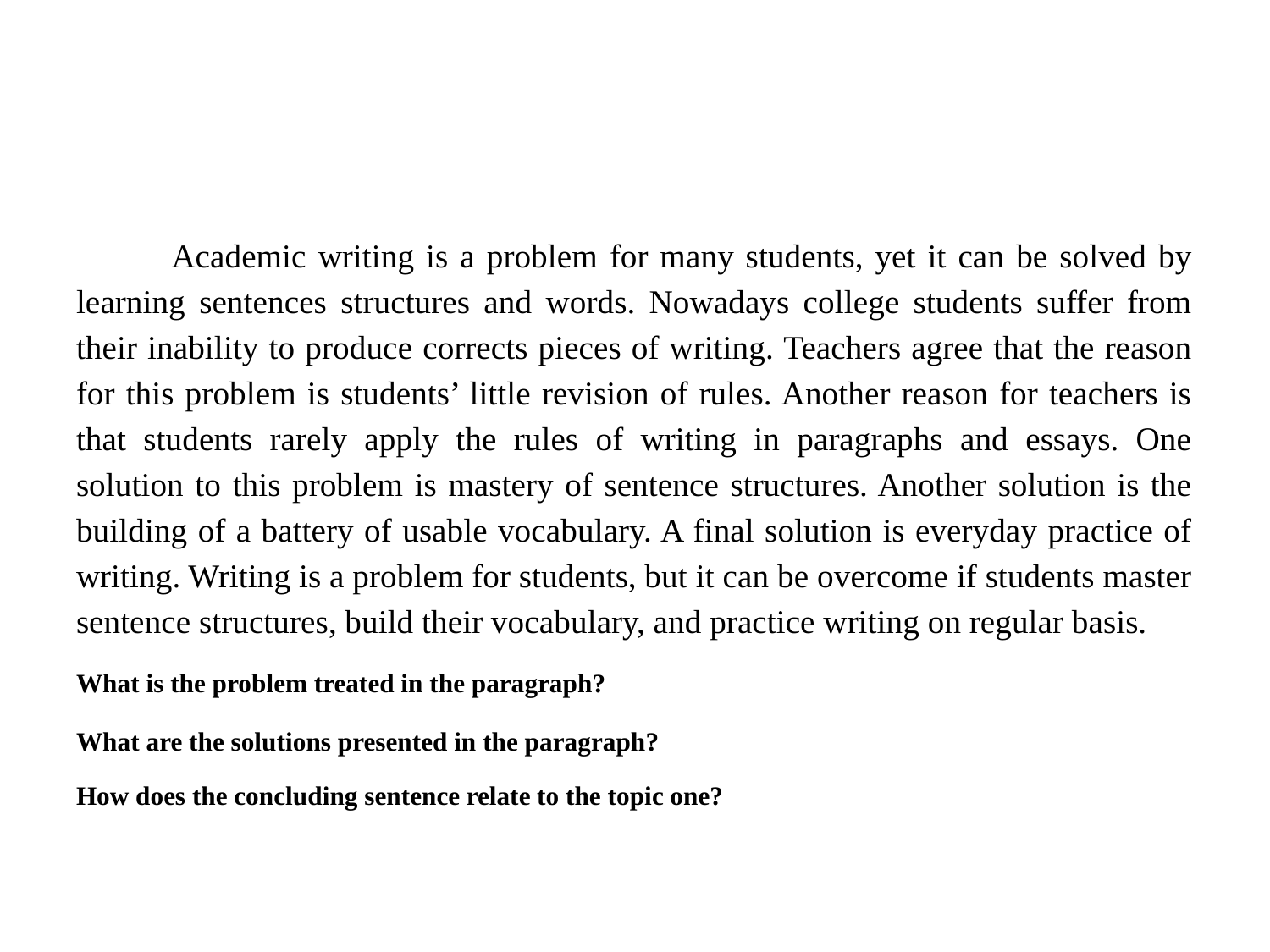

Academic writing is a problem for many students, yet it can be solved by learning sentences structures and words. Nowadays college students suffer from their inability to produce corrects pieces of writing. Teachers agree that the reason for this problem is students’ little revision of rules. Another reason for teachers is that students rarely apply the rules of writing in paragraphs and essays. One solution to this problem is mastery of sentence structures. Another solution is the building of a battery of usable vocabulary. A final solution is everyday practice of writing. Writing is a problem for students, but it can be overcome if students master sentence structures, build their vocabulary, and practice writing on regular basis.
What is the problem treated in the paragraph?
What are the solutions presented in the paragraph?
How does the concluding sentence relate to the topic one?